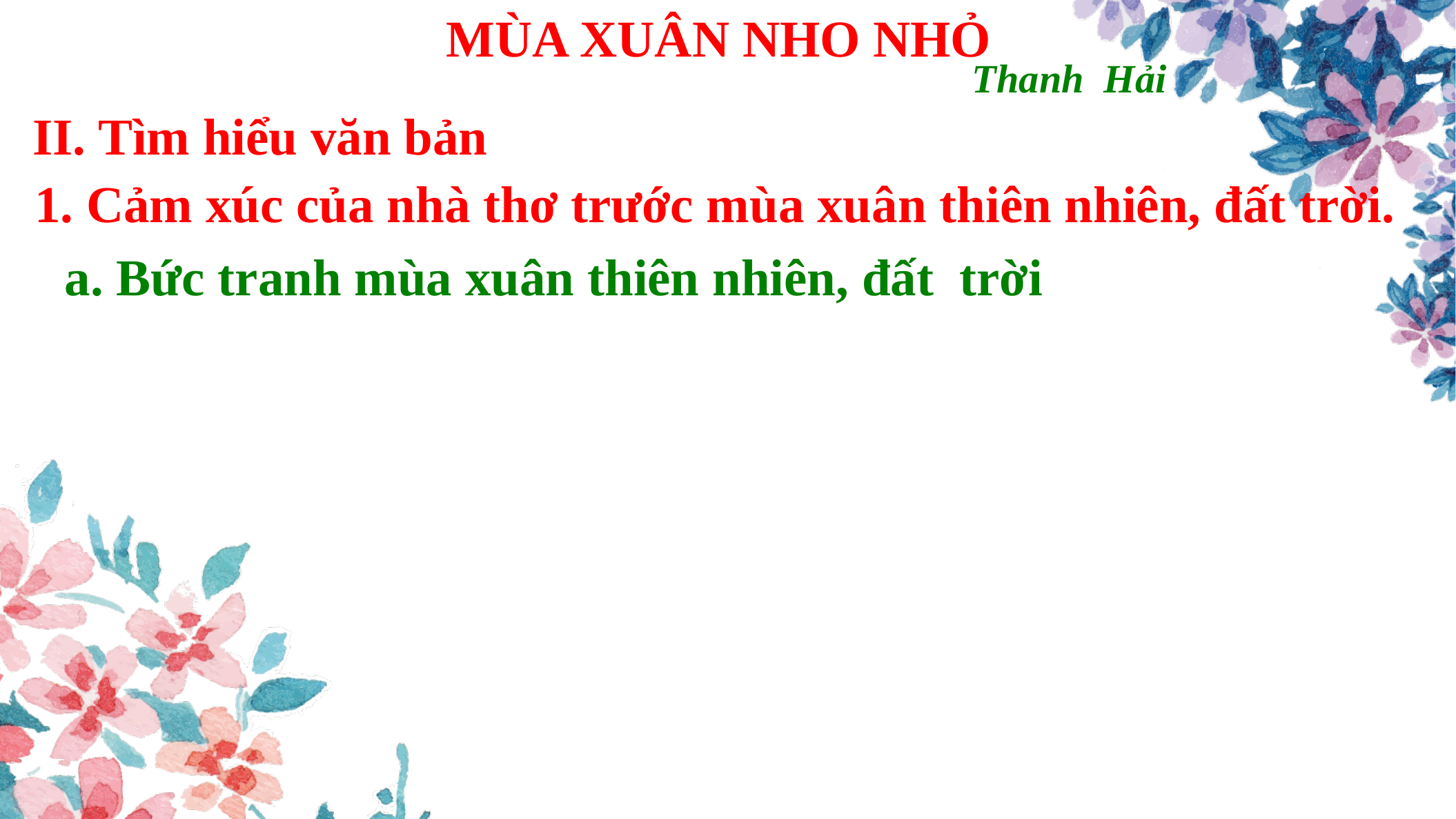

Mùa xuân nho nhỏ
 Thanh  Hải
II. Tìm hiểu văn bản
1. Cảm xúc của nhà thơ trước mùa xuân thiên nhiên, đất trời.
a. Bức tranh mùa xuân thiên nhiên, đất  trời